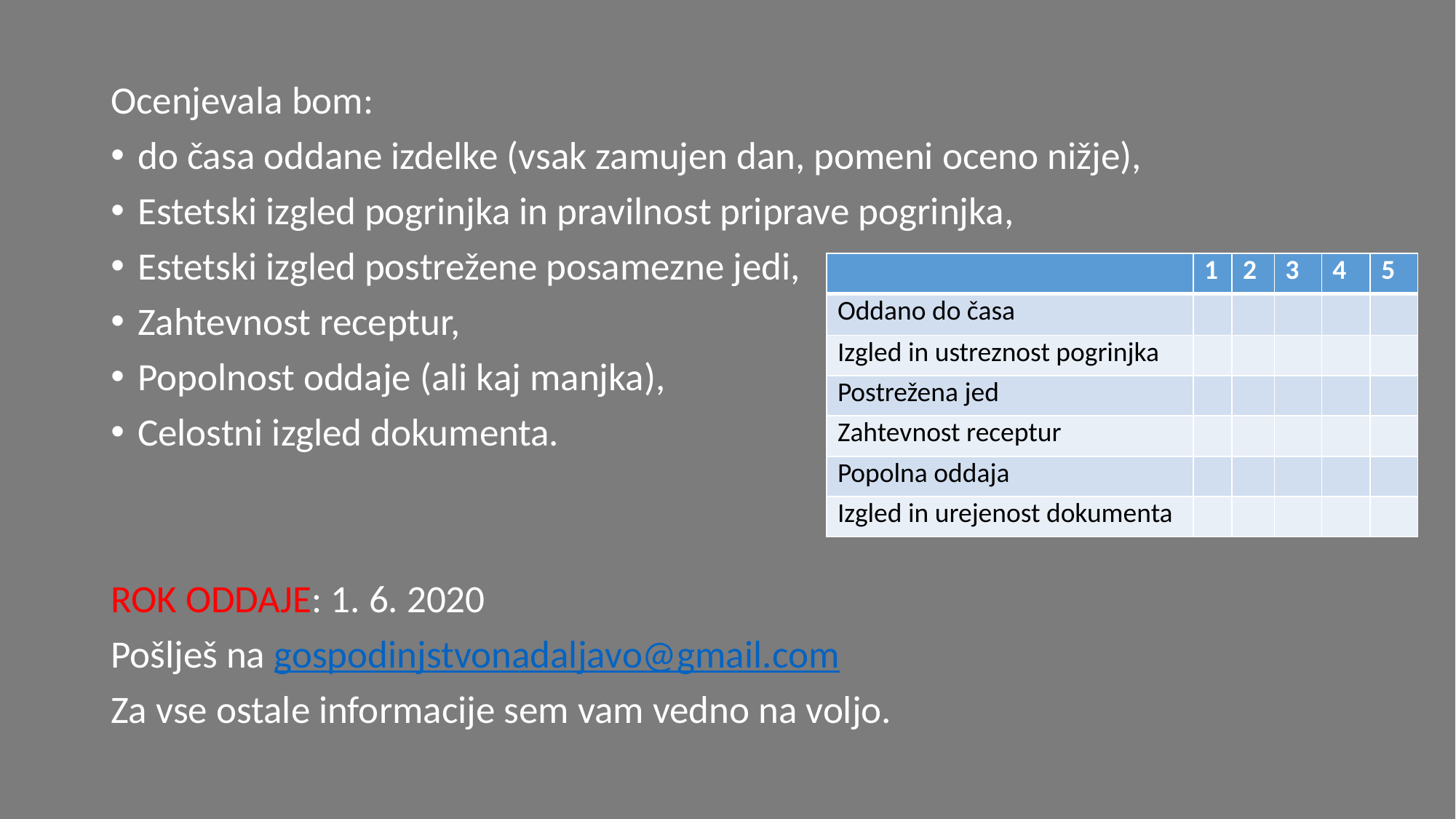

Ocenjevala bom:
do časa oddane izdelke (vsak zamujen dan, pomeni oceno nižje),
Estetski izgled pogrinjka in pravilnost priprave pogrinjka,
Estetski izgled postrežene posamezne jedi,
Zahtevnost receptur,
Popolnost oddaje (ali kaj manjka),
Celostni izgled dokumenta.

ROK ODDAJE: 1. 6. 2020
Pošlješ na gospodinjstvonadaljavo@gmail.com
Za vse ostale informacije sem vam vedno na voljo.

|  | 1 | 2 | 3 | 4 | 5 |
| --- | --- | --- | --- | --- | --- |
| Oddano do časa |  |  |  |  |  |
| Izgled in ustreznost pogrinjka |  |  |  |  |  |
| Postrežena jed |  |  |  |  |  |
| Zahtevnost receptur |  |  |  |  |  |
| Popolna oddaja |  |  |  |  |  |
| Izgled in urejenost dokumenta |  |  |  |  |  |